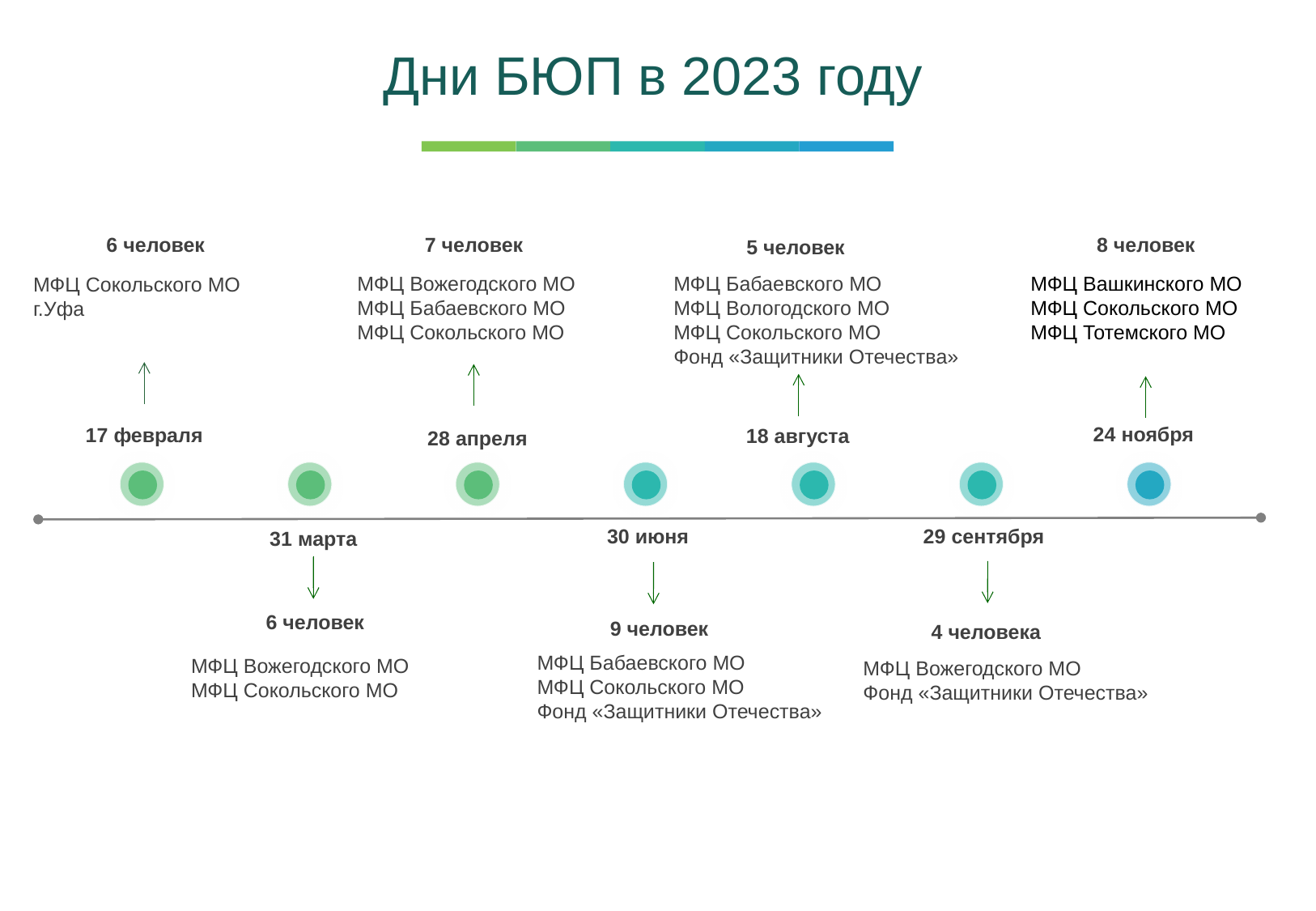

Дни БЮП в 2023 году
7 человек
МФЦ Вожегодского МО
МФЦ Бабаевского МО
МФЦ Сокольского МО
8 человек
МФЦ Вашкинского МО МФЦ Сокольского МО
МФЦ Тотемского МО
6 человек
МФЦ Сокольского МО
г.Уфа
5 человек
МФЦ Бабаевского МО
МФЦ Вологодского МО
МФЦ Сокольского МО
Фонд «Защитники Отечества»
24 ноября
17 февраля
18 августа
28 апреля

30 июня
29 сентября
31 марта
6 человек
МФЦ Вожегодского МО
МФЦ Сокольского МО
9 человек
МФЦ Бабаевского МО
МФЦ Сокольского МО
Фонд «Защитники Отечества»
4 человека
МФЦ Вожегодского МО
Фонд «Защитники Отечества»